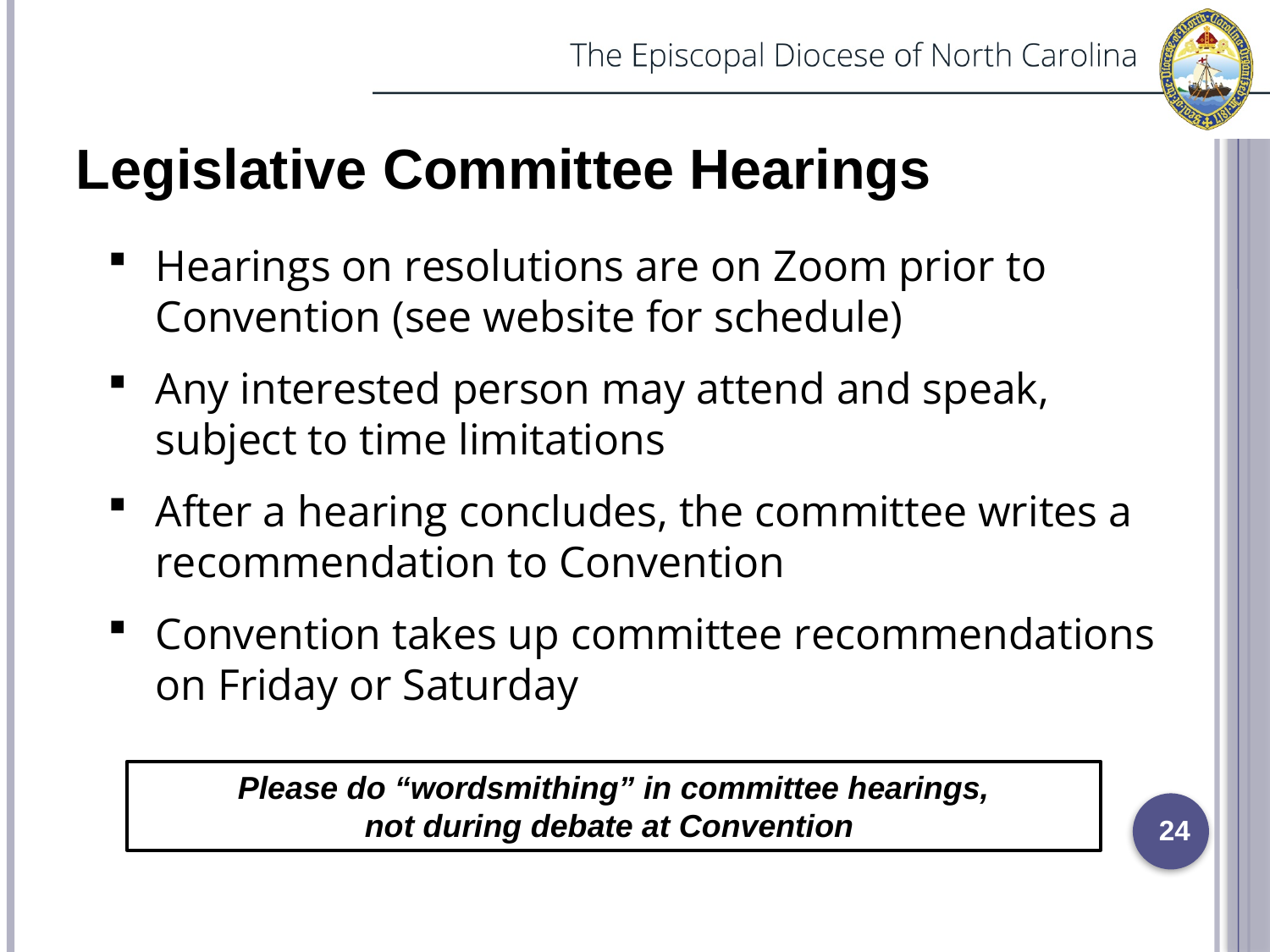

Legislative Committee Hearings
Hearings on resolutions are on Zoom prior to Convention (see website for schedule)
Any interested person may attend and speak, subject to time limitations
After a hearing concludes, the committee writes a recommendation to Convention
Convention takes up committee recommendations on Friday or Saturday
Please do “wordsmithing” in committee hearings,
not during debate at Convention
24